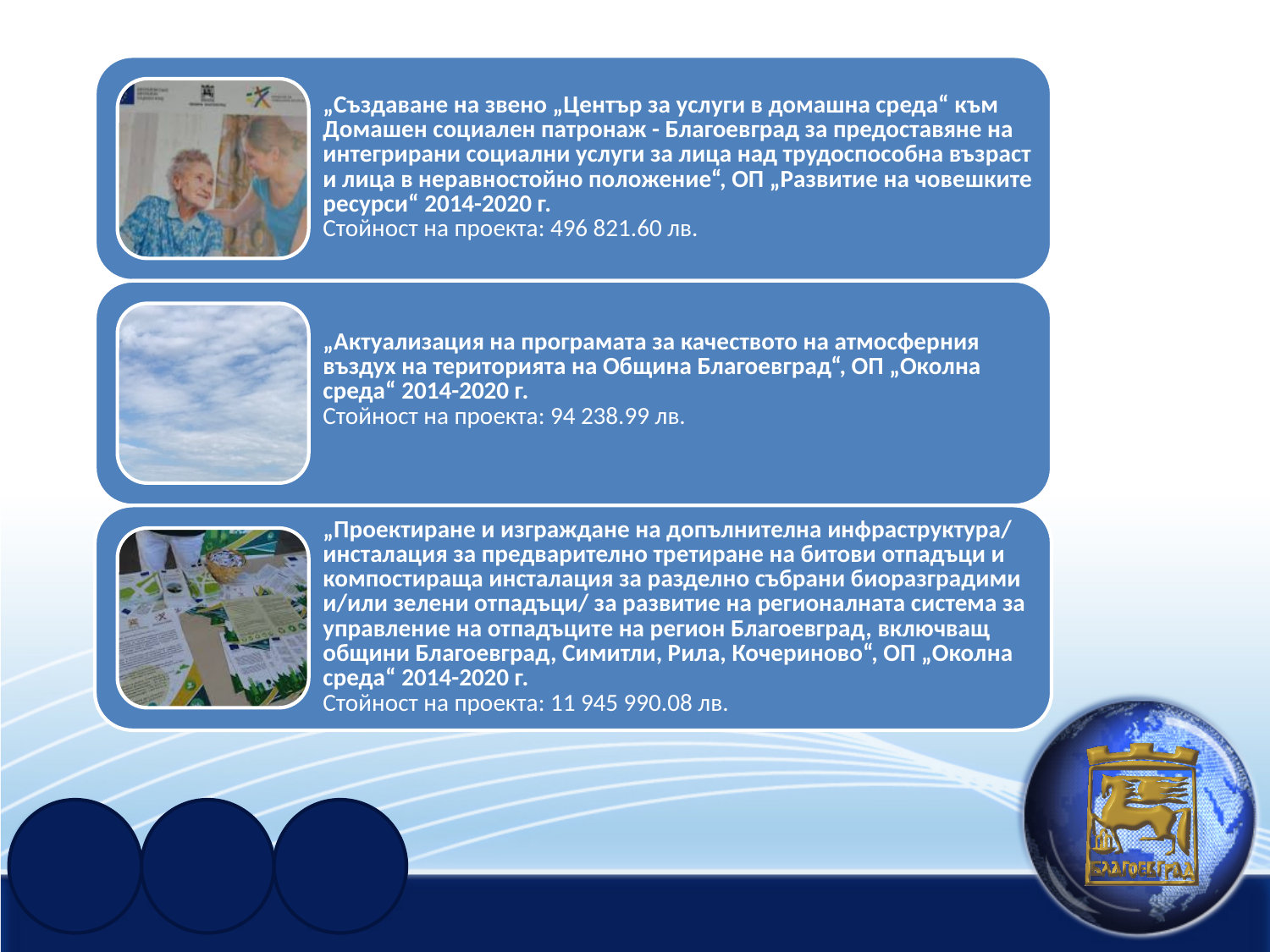

„Създаване на звено „Център за услуги в домашна среда“ към Домашен социален патронаж - Благоевград за предоставяне на интегрирани социални услуги за лица над трудоспособна възраст и лица в неравностойно положение“, ОП „Развитие на човешките ресурси“ 2014-2020 г.
Стойност на проекта: 496 821.60 лв.
„Проектиране и изграждане на допълнителна инфраструктура/ инсталация за предварително третиране на битови отпадъци и компостираща инсталация за разделно събрани биоразградими и/или зелени отпадъци/ за развитие на регионалната система за управление на отпадъците на регион Благоевград, включващ общини Благоевград, Симитли, Рила, Кочериново“, ОП „Околна среда“ 2014-2020 г.
Стойност на проекта: 11 945 990.08 лв.
„Актуализация на програмата за качеството на атмосферния въздух на територията на Община Благоевград“, ОП „Околна среда“ 2014-2020 г.
Стойност на проекта: 94 238.99 лв.